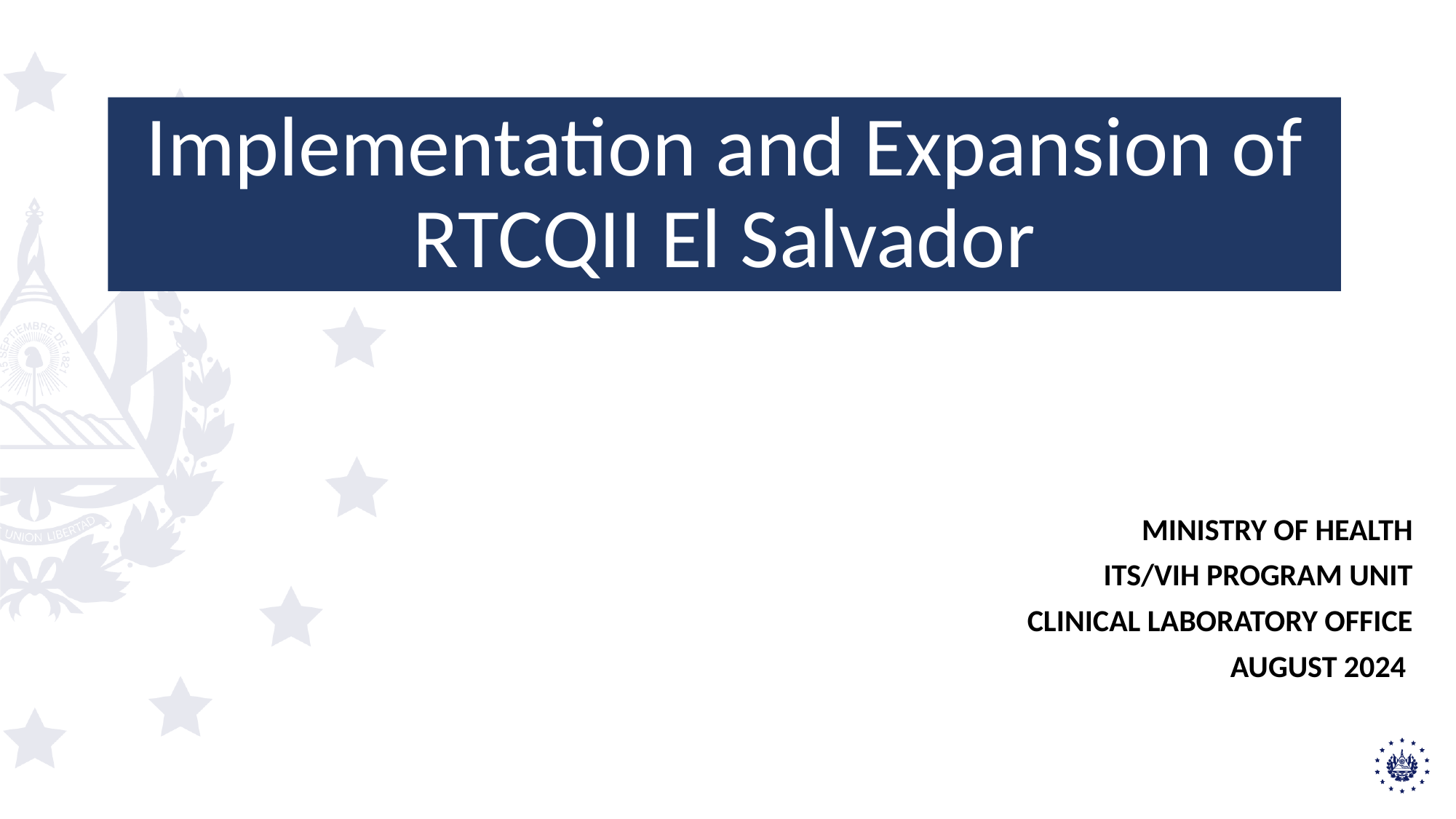

# Implementation and Expansion of RTCQII El Salvador
MINISTRY OF HEALTH
ITS/VIH PROGRAM UNIT
CLINICAL LABORATORY OFFICE
AUGUST 2024